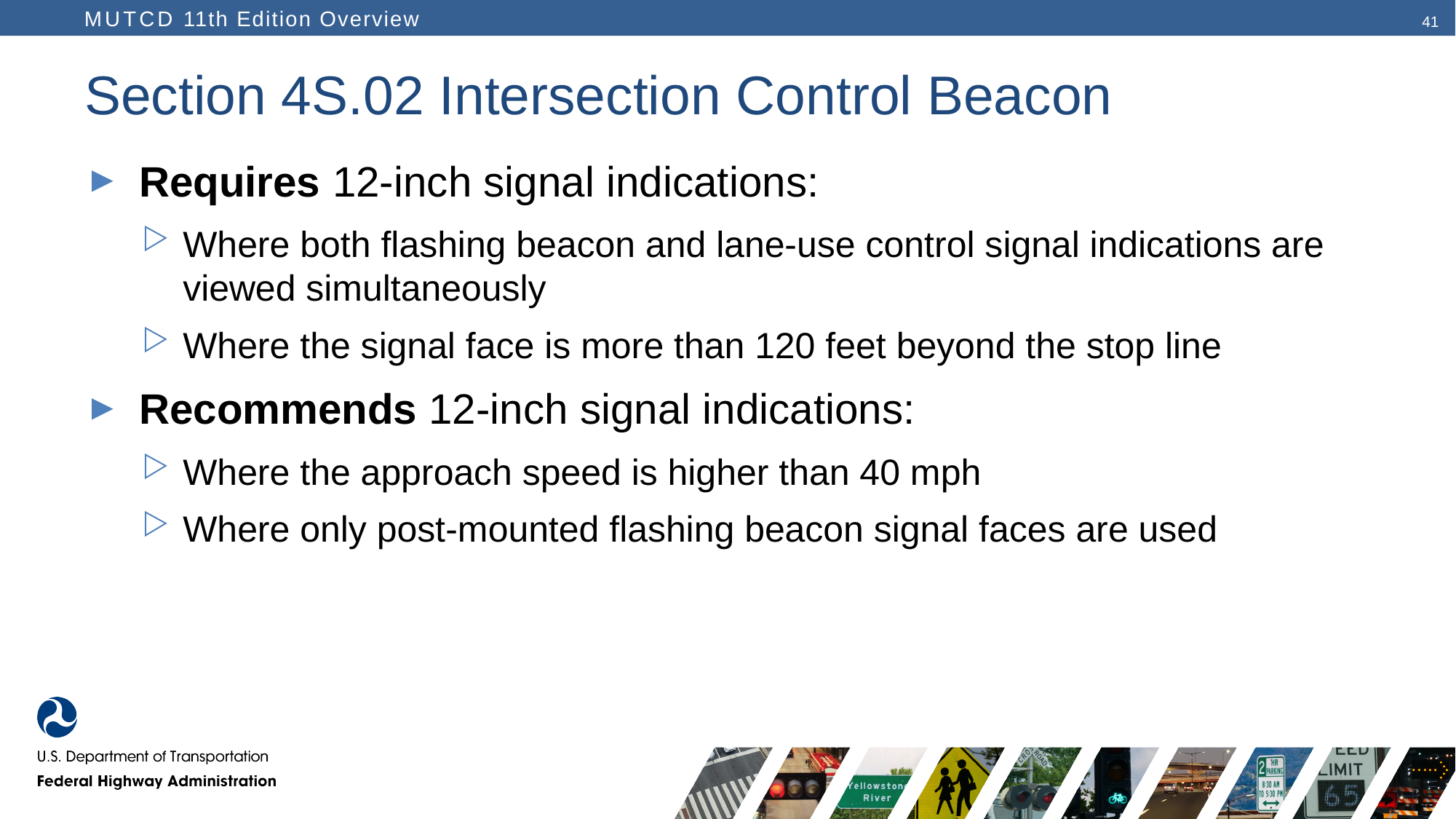

# Section 4S.02 Intersection Control Beacon
Requires 12-inch signal indications:
Where both flashing beacon and lane-use control signal indications are viewed simultaneously
Where the signal face is more than 120 feet beyond the stop line
Recommends 12-inch signal indications:
Where the approach speed is higher than 40 mph
Where only post-mounted flashing beacon signal faces are used